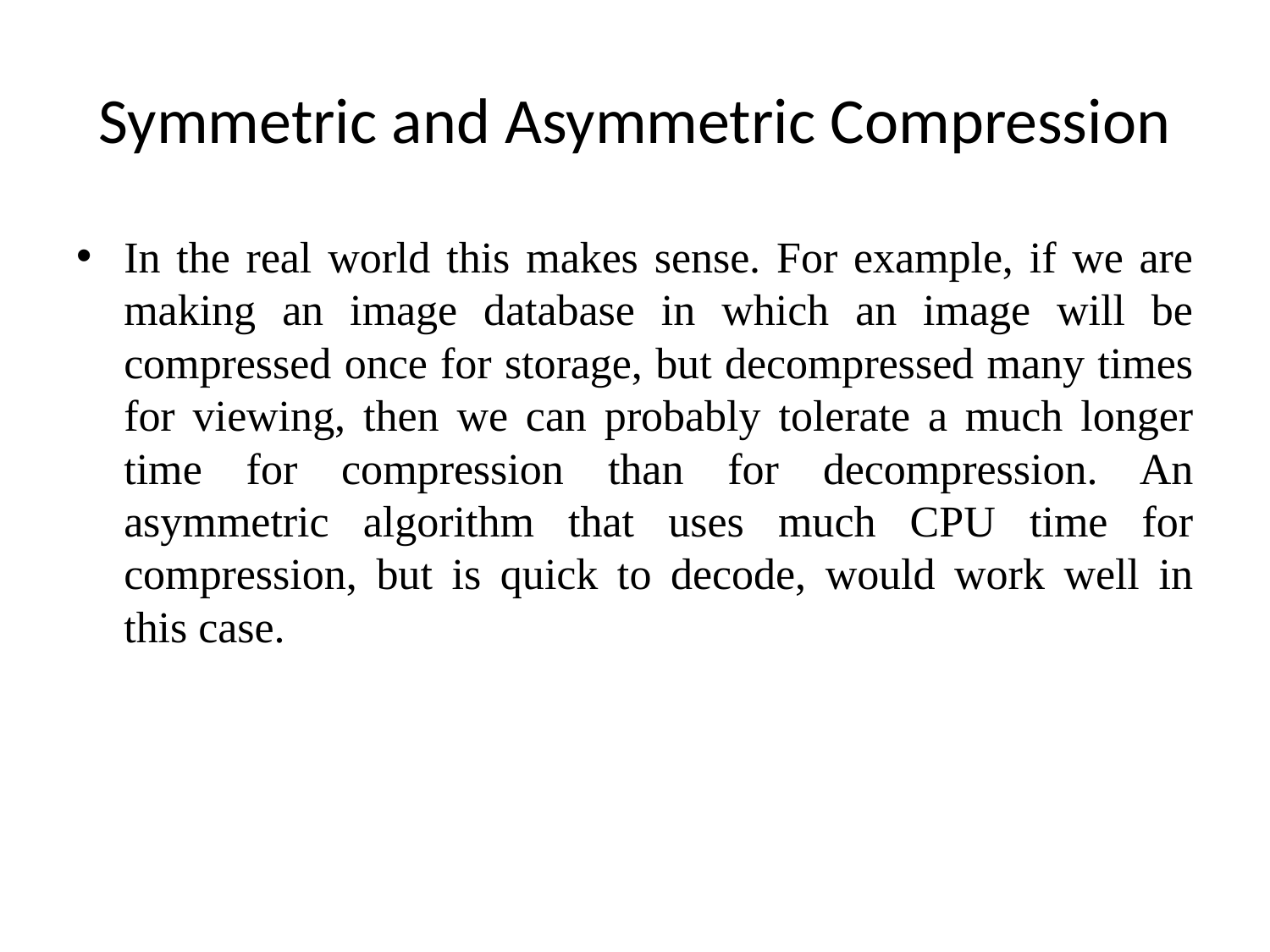

# Symmetric and Asymmetric Compression
In the real world this makes sense. For example, if we are making an image database in which an image will be compressed once for storage, but decompressed many times for viewing, then we can probably tolerate a much longer time for compression than for decompression. An asymmetric algorithm that uses much CPU time for compression, but is quick to decode, would work well in this case.